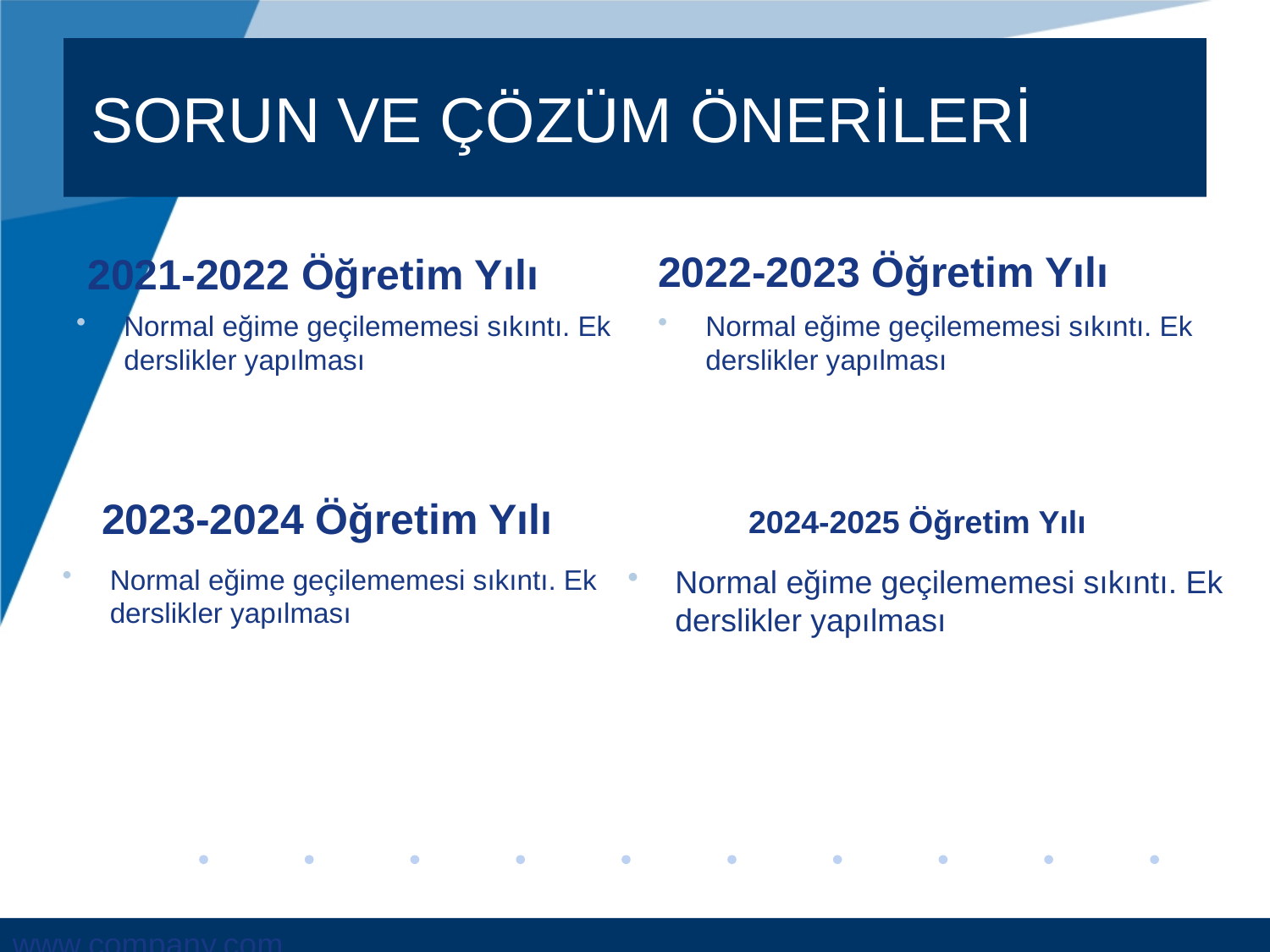

# SORUN VE ÇÖZÜM ÖNERİLERİ

2022-2023 Öğretim Yılı

2021-2022 Öğretim Yılı
Normal eğime geçilememesi sıkıntı. Ek derslikler yapılması
Normal eğime geçilememesi sıkıntı. Ek derslikler yapılması

2023-2024 Öğretim Yılı
2024-2025 Öğretim Yılı
Normal eğime geçilememesi sıkıntı. Ek derslikler yapılması

Normal eğime geçilememesi sıkıntı. Ek derslikler yapılması